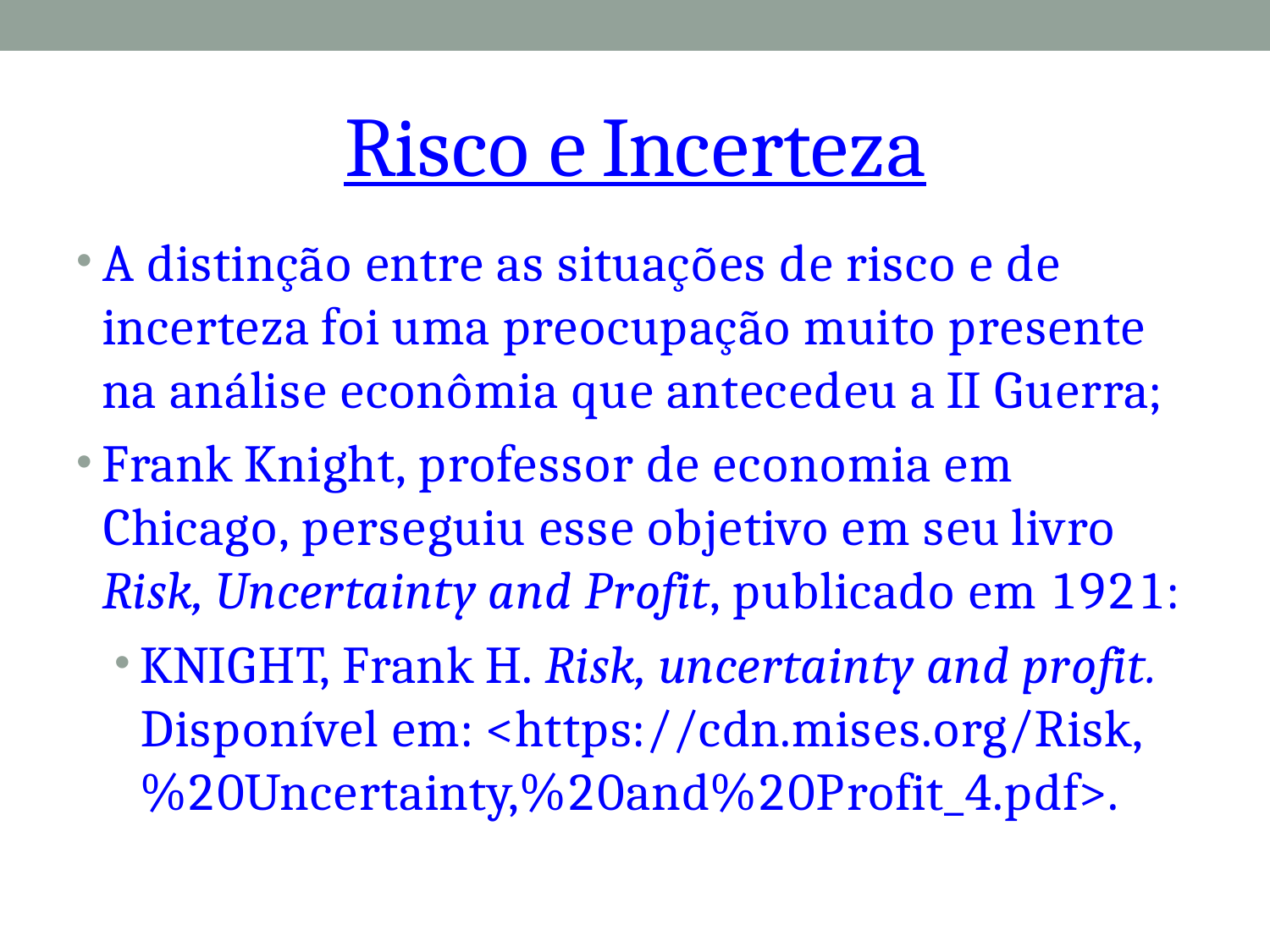

# Risco e Incerteza
A distinção entre as situações de risco e de incerteza foi uma preocupação muito presente na análise econômia que antecedeu a II Guerra;
Frank Knight, professor de economia em Chicago, perseguiu esse objetivo em seu livro Risk, Uncertainty and Profit, publicado em 1921:
KNIGHT, Frank H. Risk, uncertainty and profit. Disponível em: <https://cdn.mises.org/Risk,%20Uncertainty,%20and%20Profit_4.pdf>.